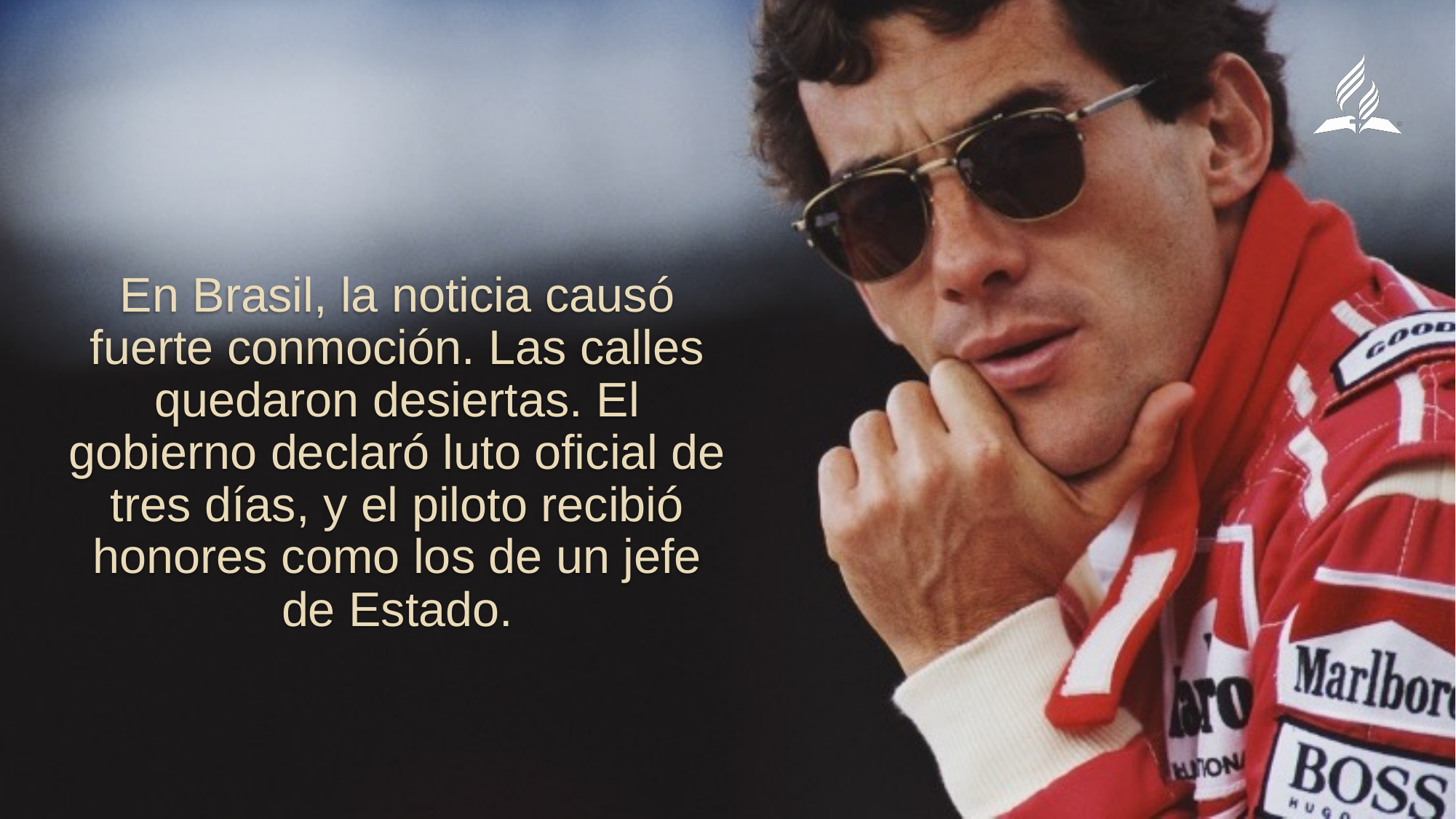

En Brasil, la noticia causó fuerte conmoción. Las calles quedaron desiertas. El gobierno declaró luto oficial de tres días, y el piloto recibió honores como los de un jefe de Estado.